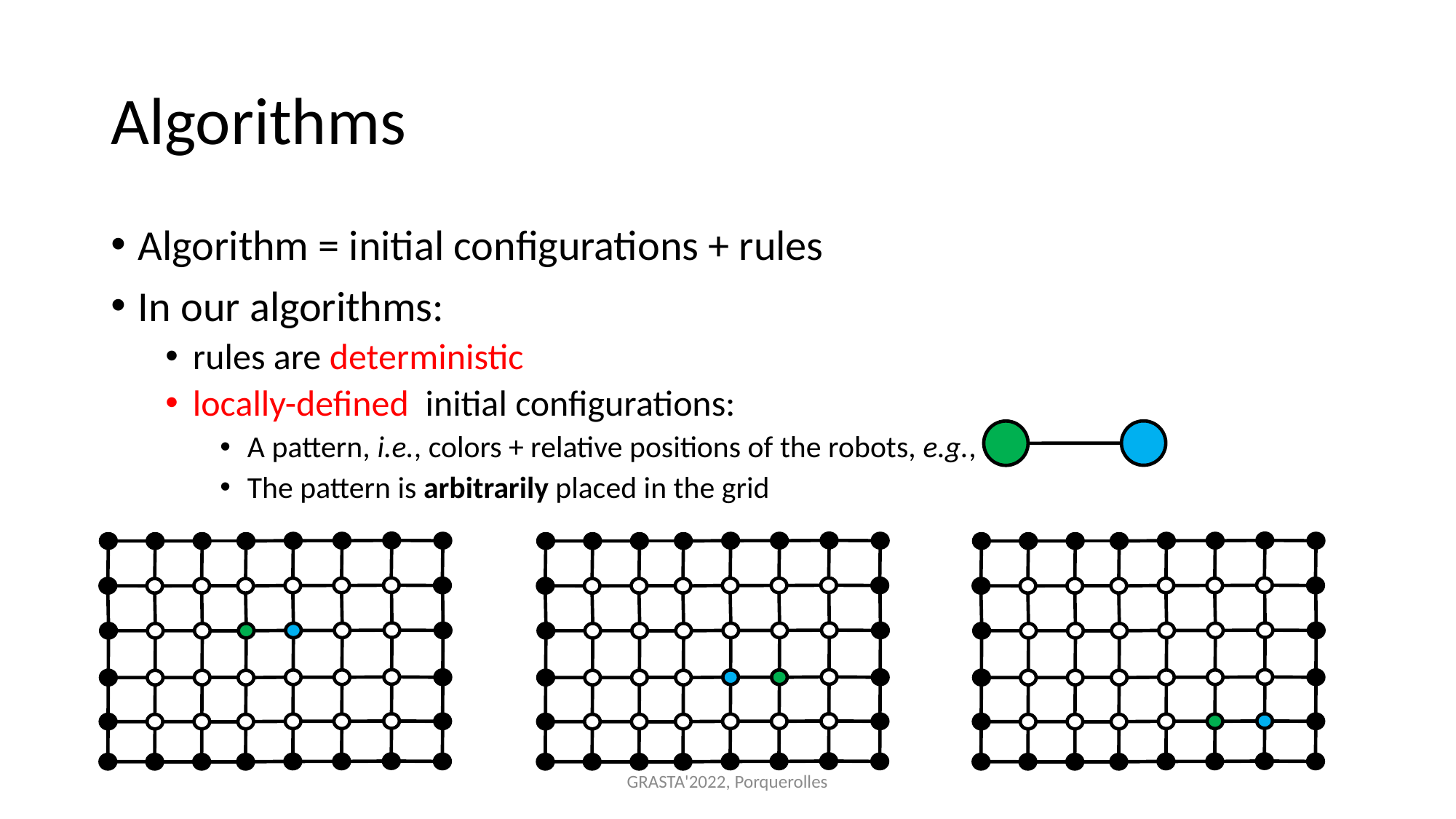

# Algorithms
Algorithm = initial configurations + rules
In our algorithms:
rules are deterministic
locally-defined  initial configurations:
A pattern, i.e., colors + relative positions of the robots, e.g.,
The pattern is arbitrarily placed in the grid

GRASTA'2022, Porquerolles